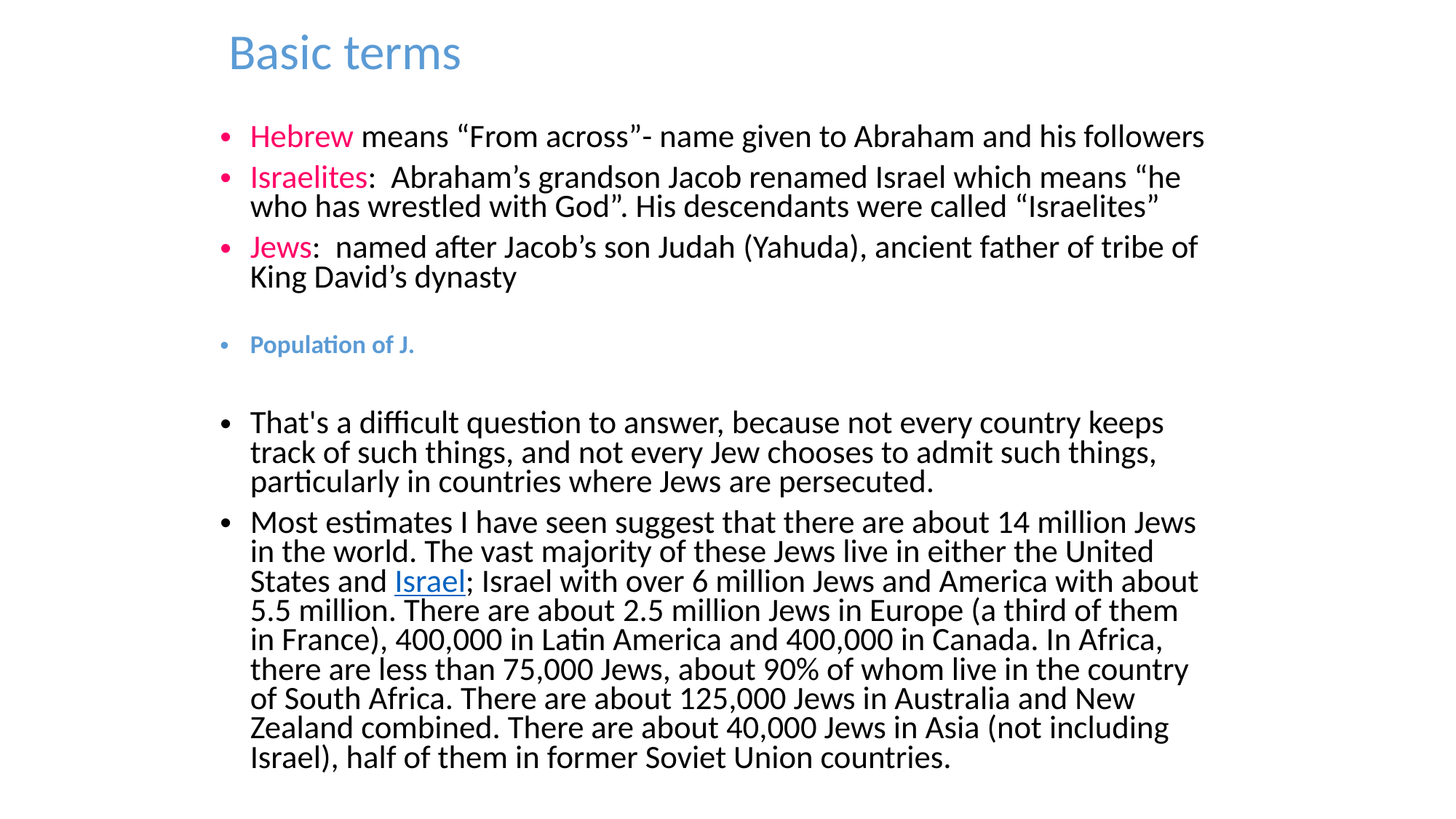

# Basic terms
Hebrew means “From across”- name given to Abraham and his followers
Israelites:  Abraham’s grandson Jacob renamed Israel which means “he who has wrestled with God”. His descendants were called “Israelites”
Jews:  named after Jacob’s son Judah (Yahuda), ancient father of tribe of King David’s dynasty
Population of J.

That's a difficult question to answer, because not every country keeps track of such things, and not every Jew chooses to admit such things, particularly in countries where Jews are persecuted.
Most estimates I have seen suggest that there are about 14 million Jews in the world. The vast majority of these Jews live in either the United States and Israel; Israel with over 6 million Jews and America with about 5.5 million. There are about 2.5 million Jews in Europe (a third of them in France), 400,000 in Latin America and 400,000 in Canada. In Africa, there are less than 75,000 Jews, about 90% of whom live in the country of South Africa. There are about 125,000 Jews in Australia and New Zealand combined. There are about 40,000 Jews in Asia (not including Israel), half of them in former Soviet Union countries.